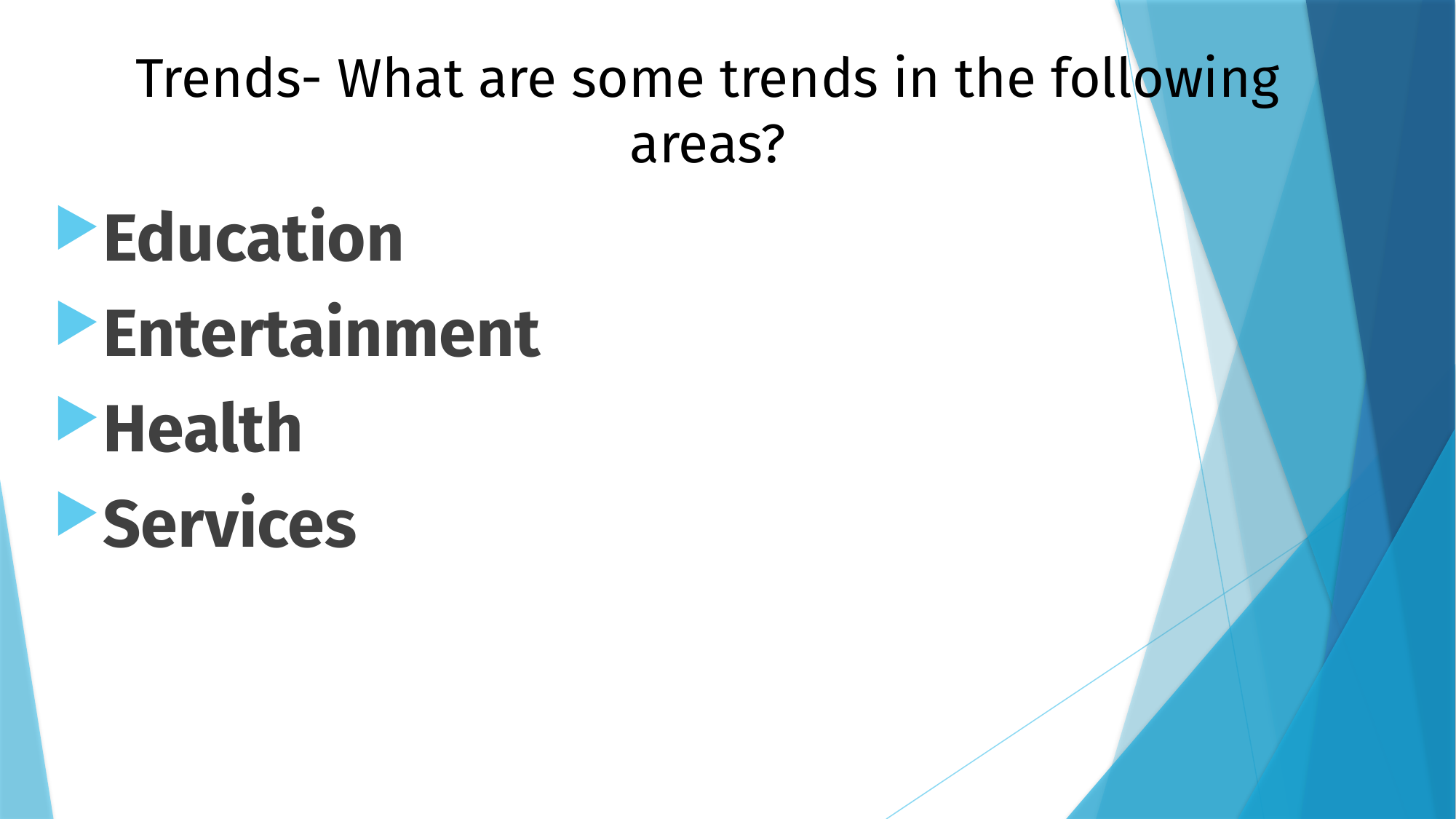

# Trends- What are some trends in the following areas?
Education
Entertainment
Health
Services